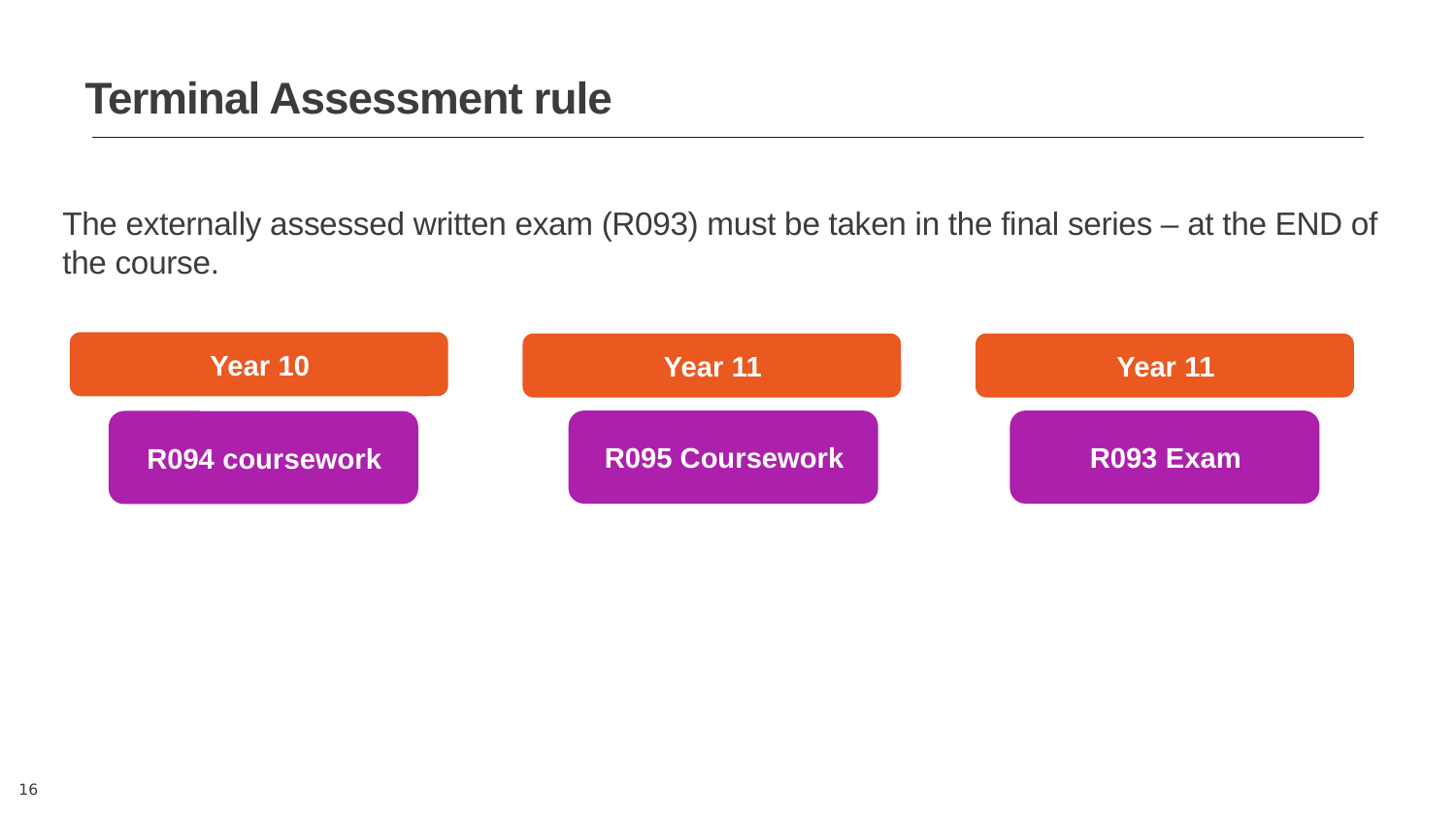

Terminal Assessment rule
The externally assessed written exam (R093) must be taken in the final series – at the END of the course.
Year 10
Year 11
Year 11
R095 Coursework
R094 coursework
R093 Exam
16